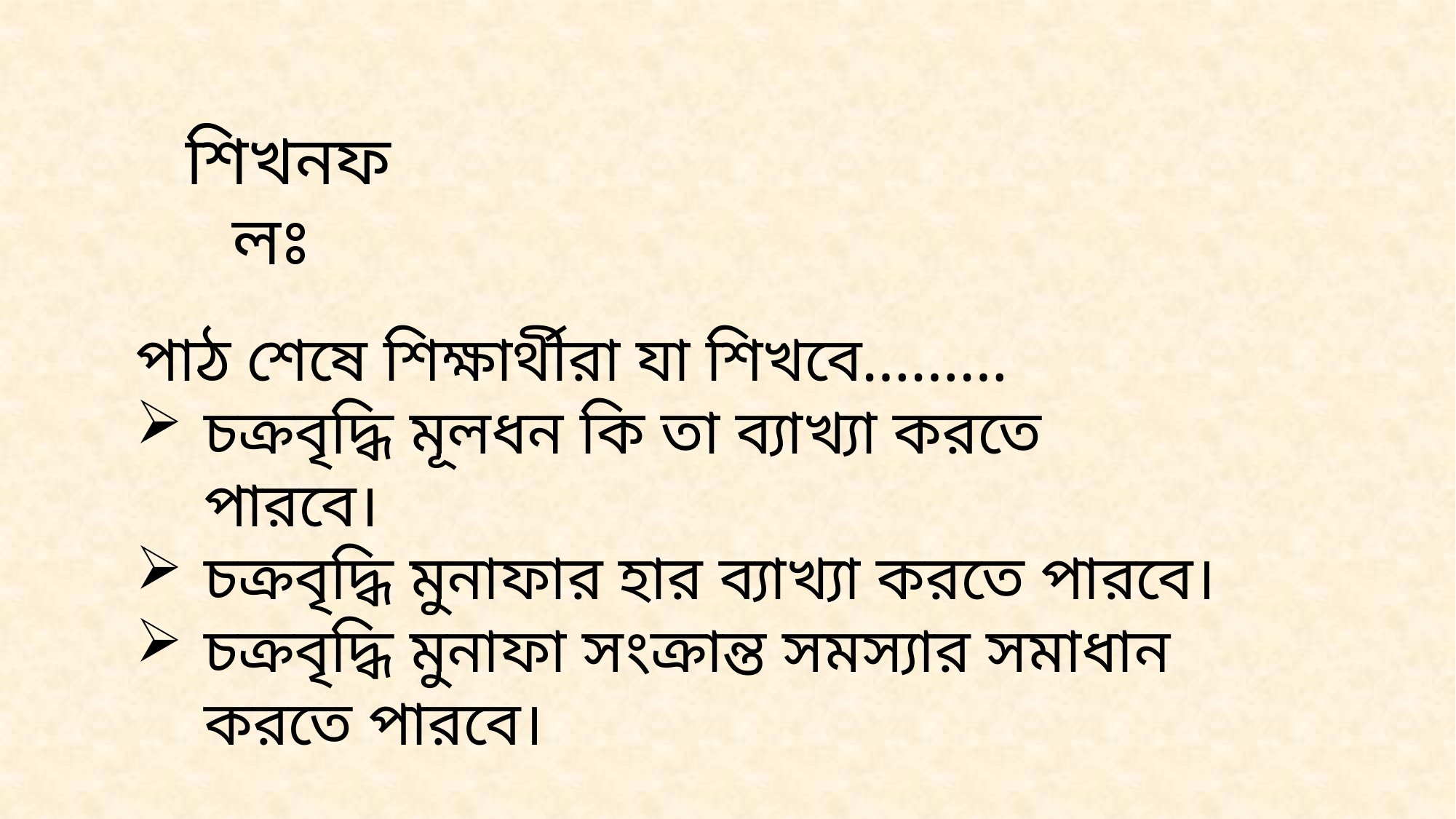

শিখনফলঃ
পাঠ শেষে শিক্ষার্থীরা যা শিখবে………
চক্রবৃদ্ধি মূলধন কি তা ব্যাখ্যা করতে পারবে।
চক্রবৃদ্ধি মুনাফার হার ব্যাখ্যা করতে পারবে।
চক্রবৃদ্ধি মুনাফা সংক্রান্ত সমস্যার সমাধান করতে পারবে।